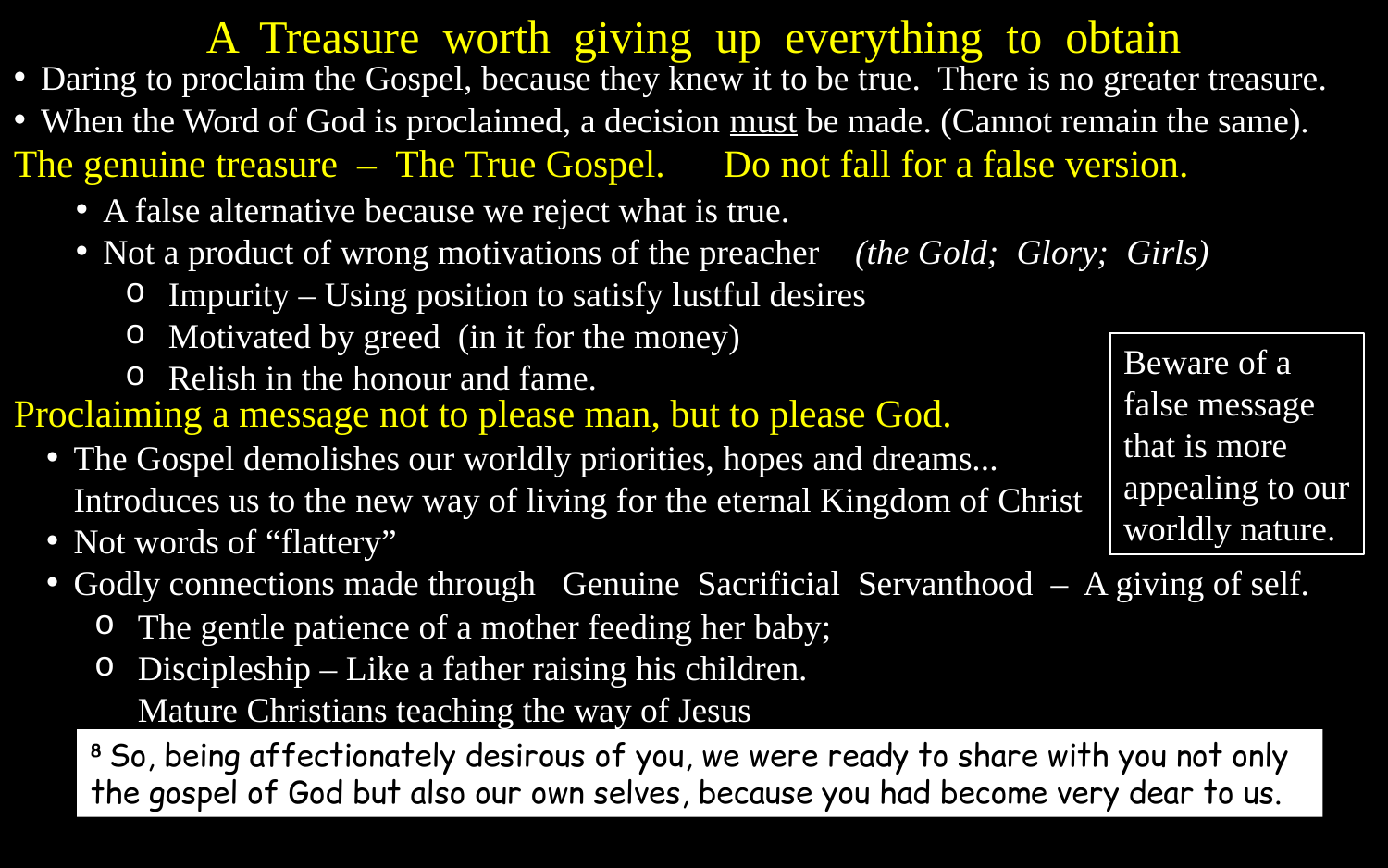

A  Treasure  worth  giving  up  everything  to  obtain
Daring to proclaim the Gospel, because they knew it to be true.  There is no greater treasure.
When the Word of God is proclaimed, a decision must be made. (Cannot remain the same).
The genuine treasure  –  The True Gospel.      Do not fall for a false version.
A false alternative because we reject what is true.
Not a product of wrong motivations of the preacher    (the Gold;  Glory;  Girls)
Impurity – Using position to satisfy lustful desires
Motivated by greed  (in it for the money)
Relish in the honour and fame.
Beware of a false message that is more appealing to our worldly nature.
Proclaiming a message not to please man, but to please God.
The Gospel demolishes our worldly priorities, hopes and dreams...
Introduces us to the new way of living for the eternal Kingdom of Christ
Not words of “flattery”
Godly connections made through   Genuine  Sacrificial  Servanthood  –  A giving of self.
The gentle patience of a mother feeding her baby;
Discipleship – Like a father raising his children.
Mature Christians teaching the way of Jesus
8 So, being affectionately desirous of you, we were ready to share with you not only the gospel of God but also our own selves, because you had become very dear to us.